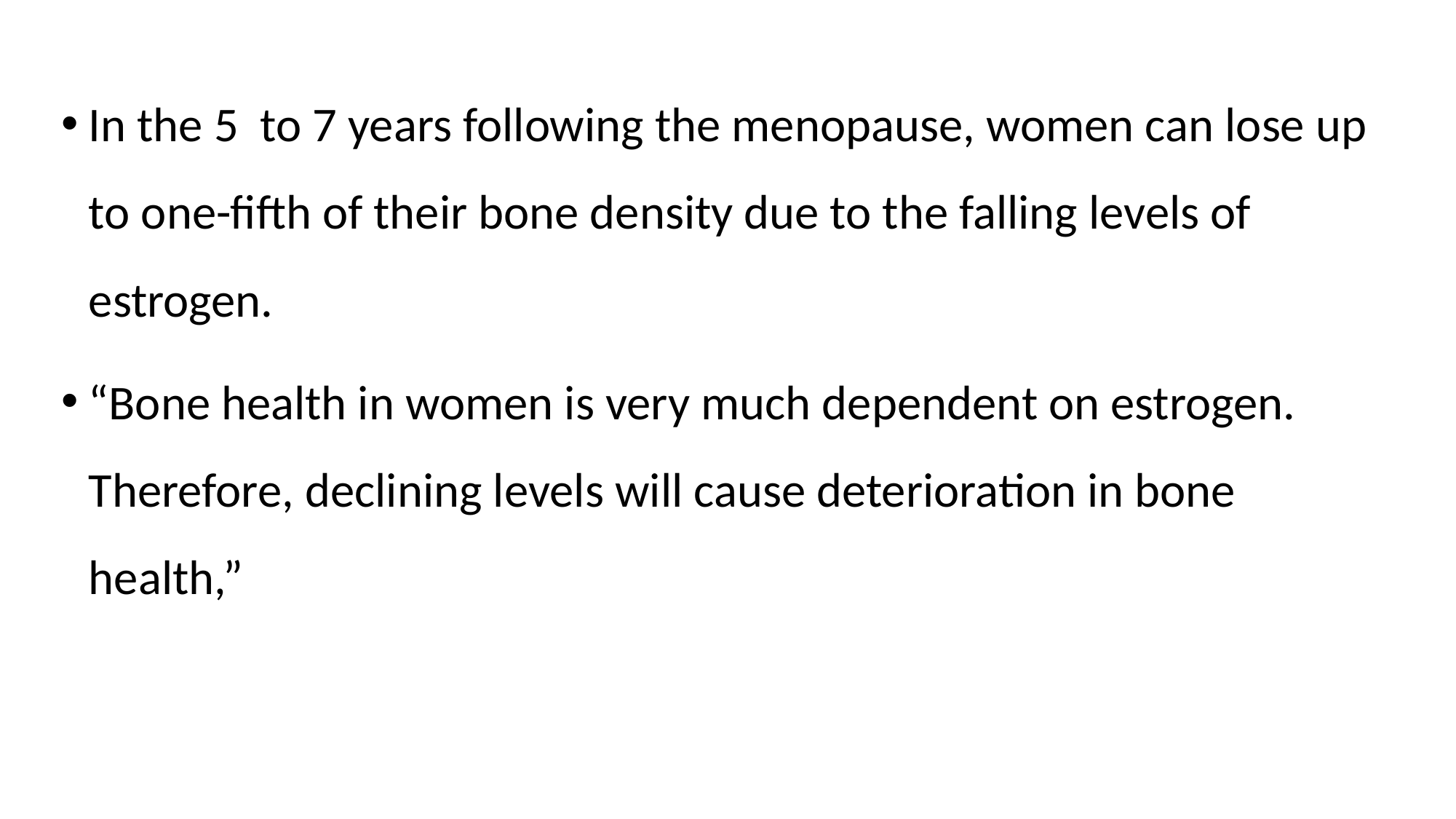

In the 5  to 7 years following the menopause, women can lose up to one-fifth of their bone density due to the falling levels of estrogen.
“Bone health in women is very much dependent on estrogen. Therefore, declining levels will cause deterioration in bone health,”